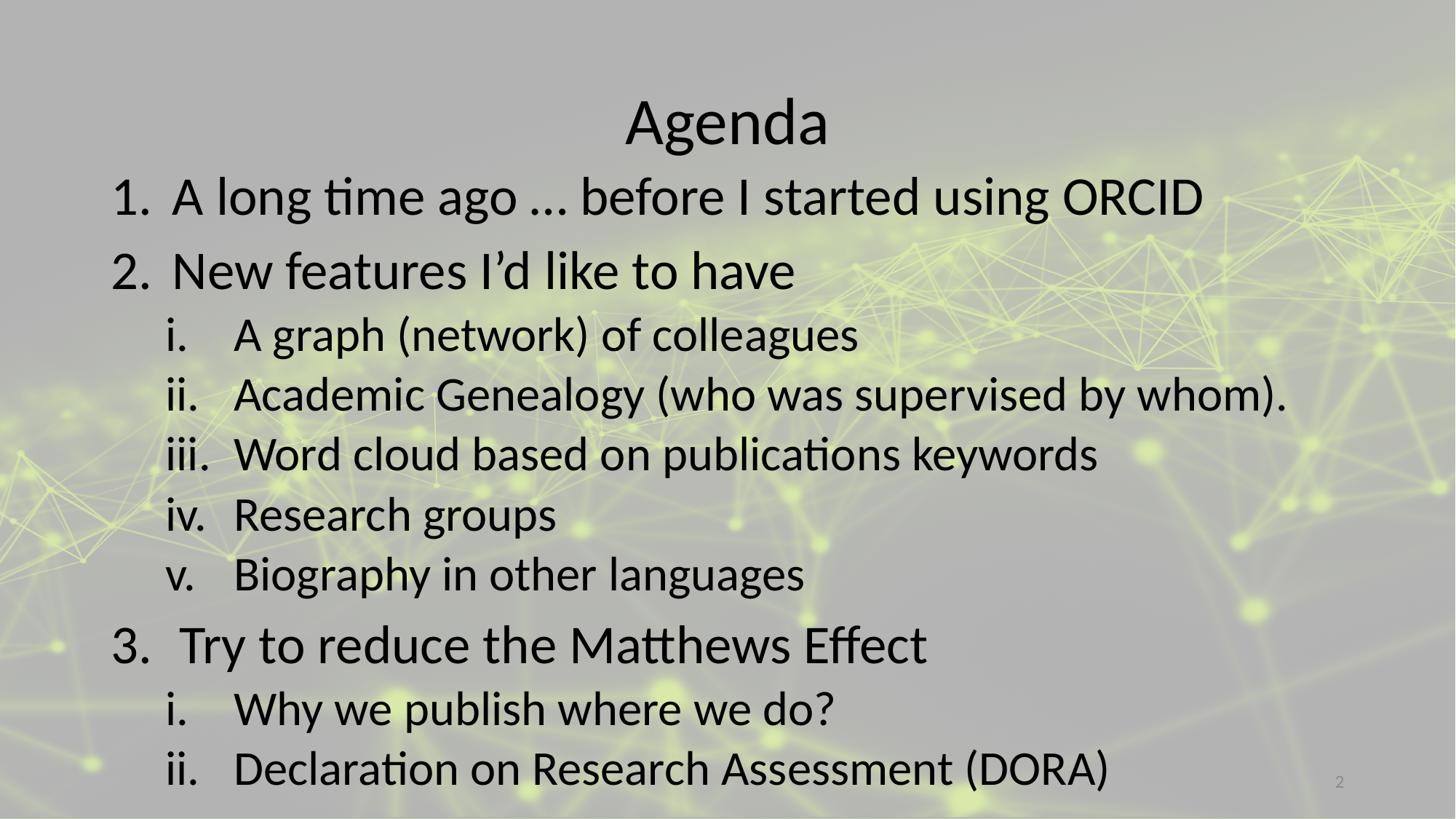

# Agenda
A long time ago … before I started using ORCID
New features I’d like to have
A graph (network) of colleagues
Academic Genealogy (who was supervised by whom).
Word cloud based on publications keywords
Research groups
Biography in other languages
Try to reduce the Matthews Effect
Why we publish where we do?
Declaration on Research Assessment (DORA)

2